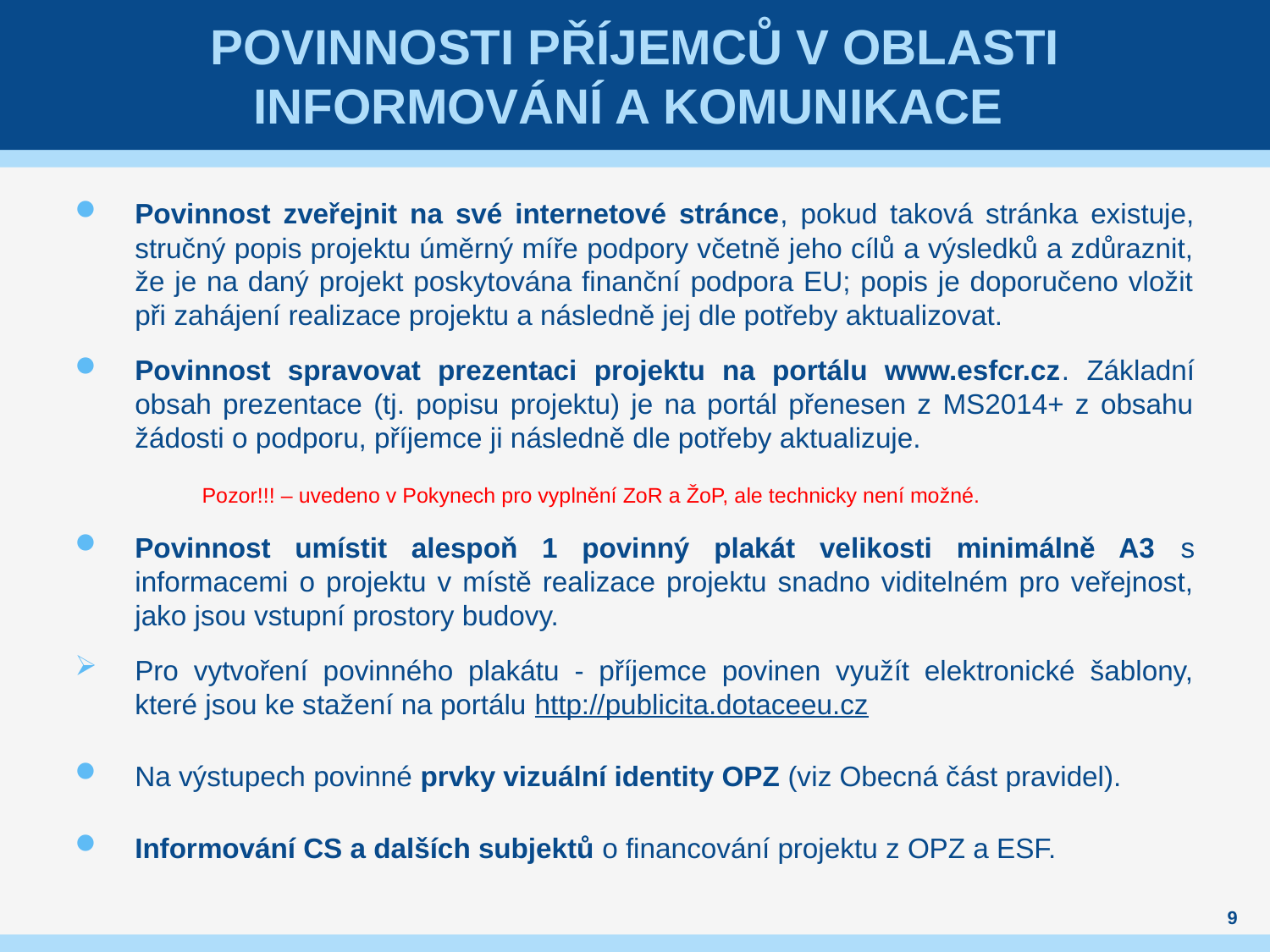

# Povinnosti příjemců v oblasti informování a komunikace
Povinnost zveřejnit na své internetové stránce, pokud taková stránka existuje, stručný popis projektu úměrný míře podpory včetně jeho cílů a výsledků a zdůraznit, že je na daný projekt poskytována finanční podpora EU; popis je doporučeno vložit při zahájení realizace projektu a následně jej dle potřeby aktualizovat.
Povinnost spravovat prezentaci projektu na portálu www.esfcr.cz. Základní obsah prezentace (tj. popisu projektu) je na portál přenesen z MS2014+ z obsahu žádosti o podporu, příjemce ji následně dle potřeby aktualizuje.
	Pozor!!! – uvedeno v Pokynech pro vyplnění ZoR a ŽoP, ale technicky není možné.
Povinnost umístit alespoň 1 povinný plakát velikosti minimálně A3 s informacemi o projektu v místě realizace projektu snadno viditelném pro veřejnost, jako jsou vstupní prostory budovy.
Pro vytvoření povinného plakátu - příjemce povinen využít elektronické šablony, které jsou ke stažení na portálu http://publicita.dotaceeu.cz
Na výstupech povinné prvky vizuální identity OPZ (viz Obecná část pravidel).
Informování CS a dalších subjektů o financování projektu z OPZ a ESF.

9